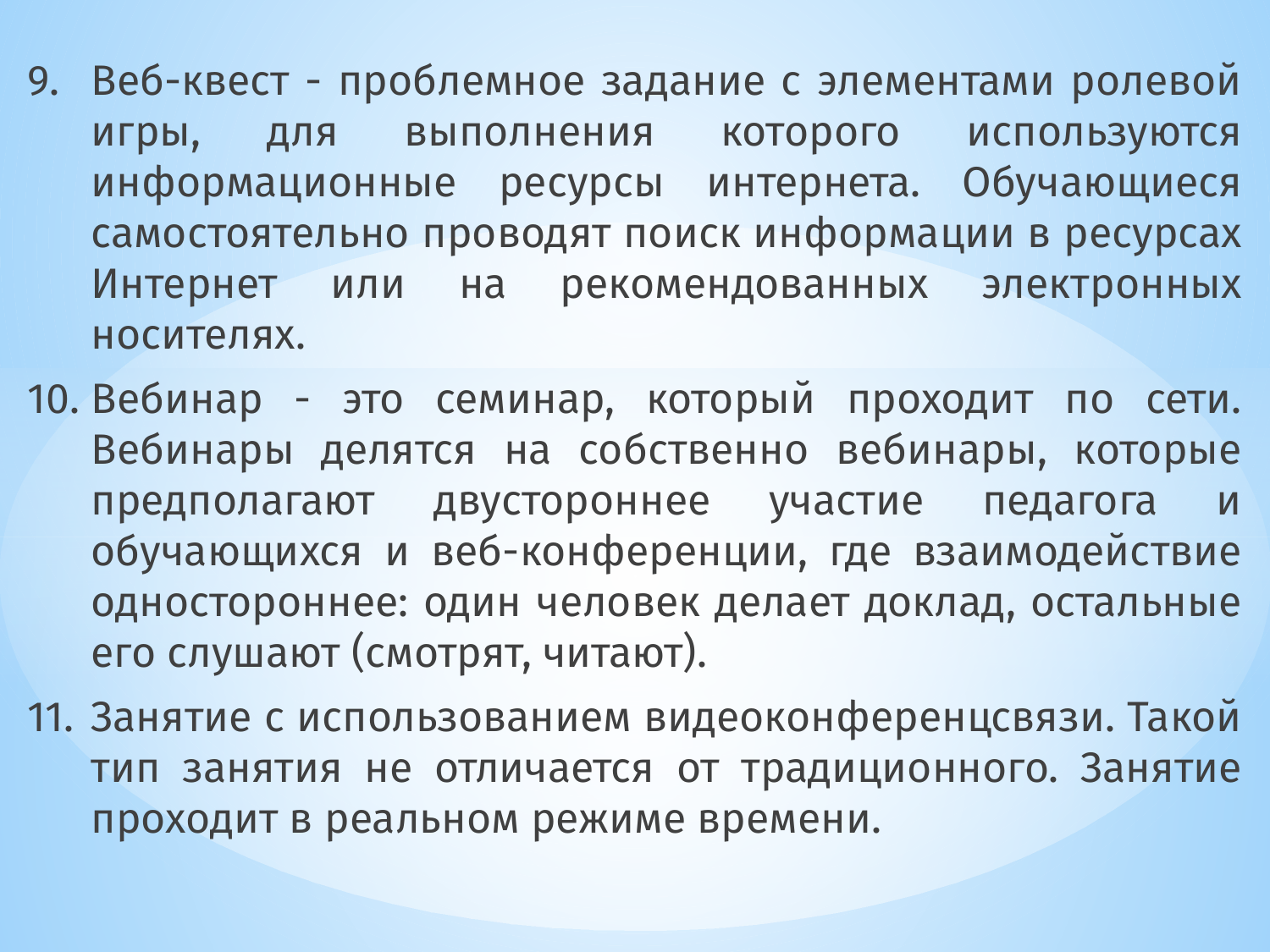

Веб-квест - проблемное задание c элементами ролевой игры, для выполнения которого используются информационные ресурсы интернета. Обучающиеся самостоятельно проводят поиск информации в ресурсах Интернет или на рекомендованных электронных носителях.
Вебинар - это семинар, который проходит по сети. Вебинары делятся на собственно вебинары, которые предполагают двустороннее участие педагога и обучающихся и веб-конференции, где взаимодействие одностороннее: один человек делает доклад, остальные его слушают (смотрят, читают).
Занятие с использованием видеоконференцсвязи. Такой тип занятия не отличается от традиционного. Занятие проходит в реальном режиме времени.